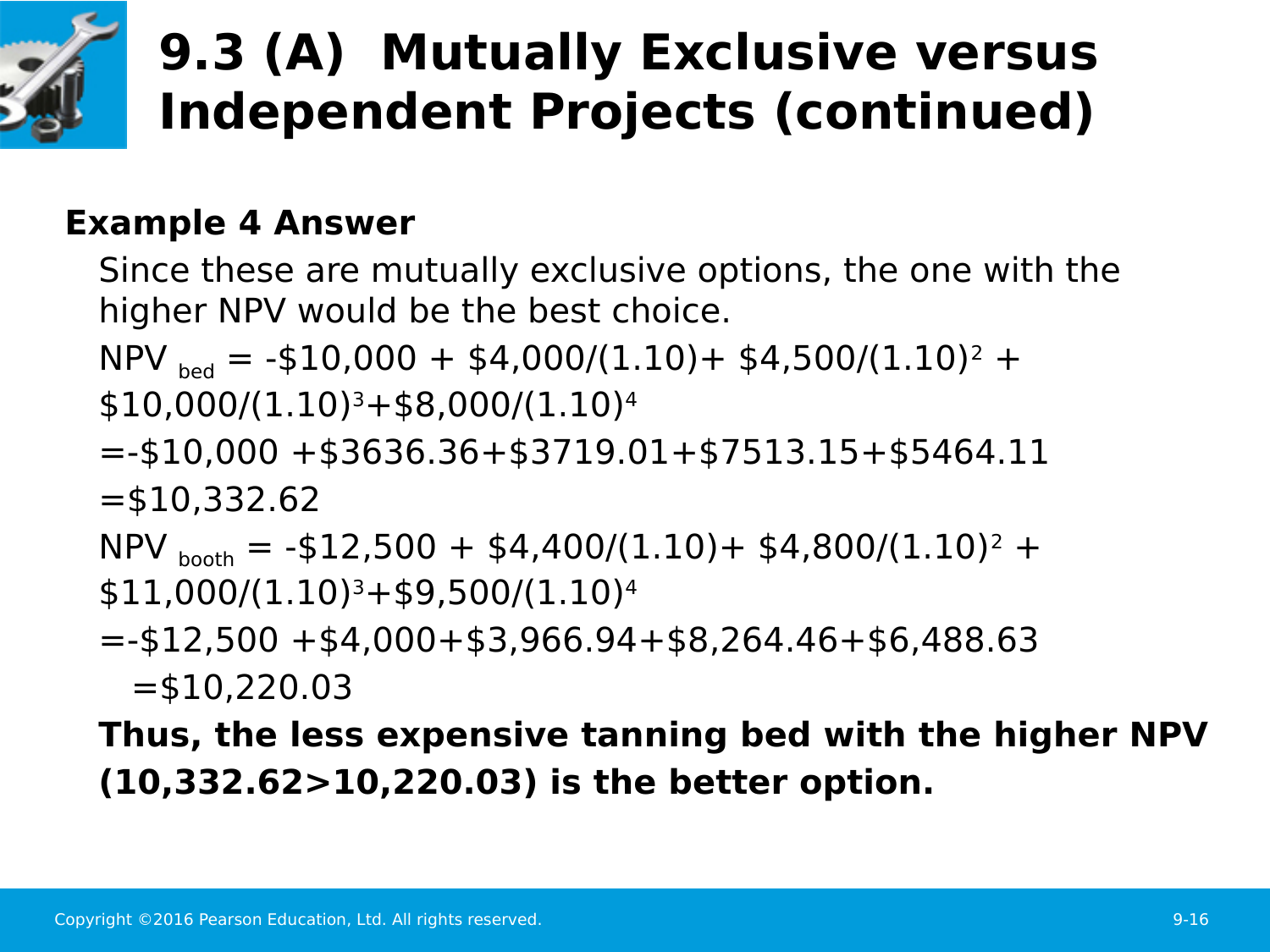

# 9.3 (A)  Mutually Exclusive versus Independent Projects (continued)
 Example 4 Answer
	Since these are mutually exclusive options, the one with the higher NPV would be the best choice.
		NPV bed = -$10,000 + $4,000/(1.10)+ $4,500/(1.10)2 +		$10,000/(1.10)3+$8,000/(1.10)4
			=-$10,000 +$3636.36+$3719.01+$7513.15+$5464.11
			=$10,332.62
		NPV booth = -$12,500 + $4,400/(1.10)+ $4,800/(1.10)2 +			    $11,000/(1.10)3+$9,500/(1.10)4
			=-$12,500 +$4,000+$3,966.94+$8,264.46+$6,488.63
			   =$10,220.03
	Thus, the less expensive tanning bed with the higher NPV
	(10,332.62>10,220.03) is the better option.